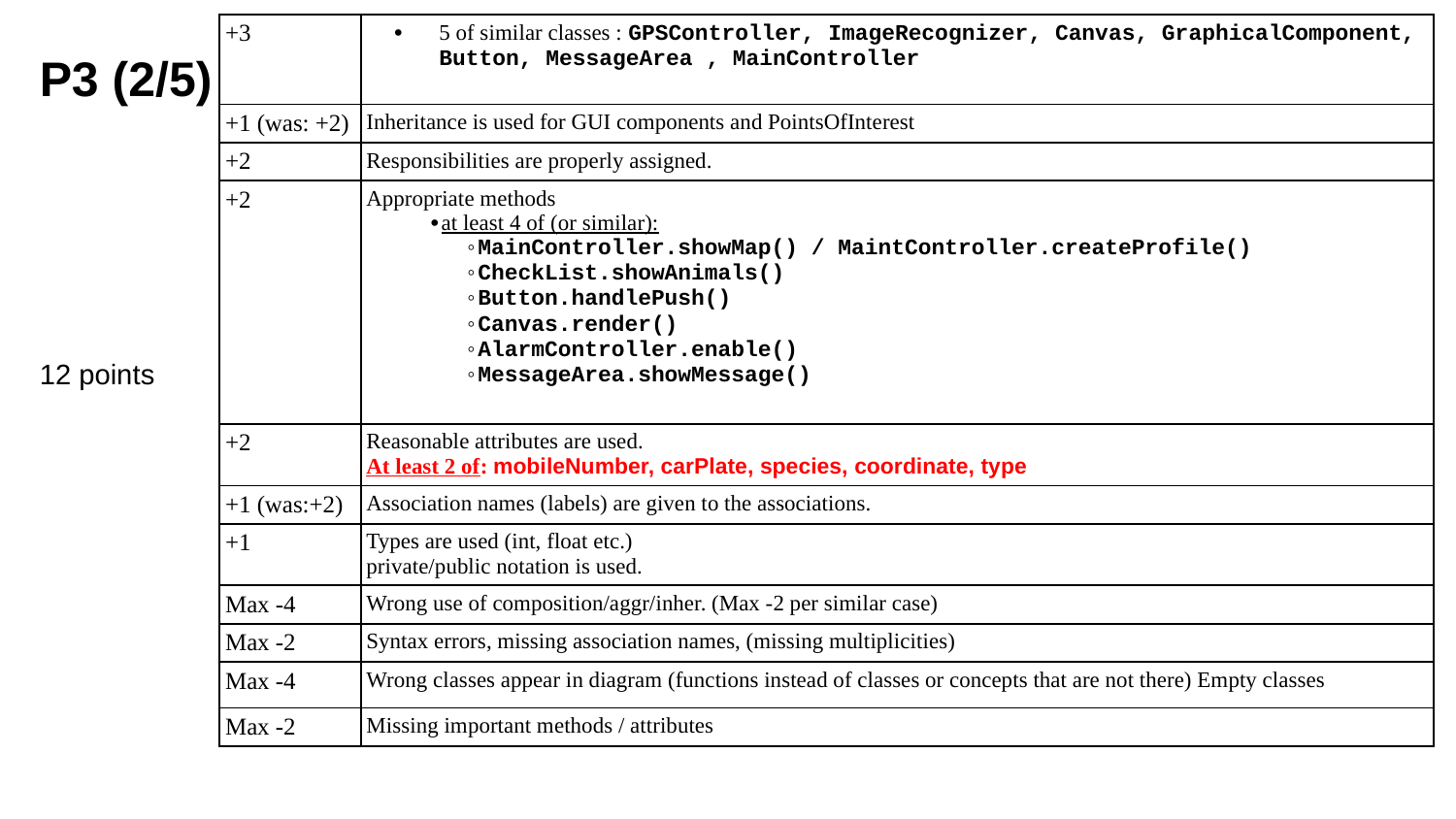

| +3 | 5 of similar classes : GPSController, ImageRecognizer, Canvas, GraphicalComponent, Button, MessageArea , MainController |
| --- | --- |
| +1 (was: +2) | Inheritance is used for GUI components and PointsOfInterest |
| +2 | Responsibilities are properly assigned. |
| +2 | Appropriate methods at least 4 of (or similar): MainController.showMap() / MaintController.createProfile() CheckList.showAnimals() Button.handlePush() Canvas.render() AlarmController.enable() MessageArea.showMessage() |
| +2 | Reasonable attributes are used. At least 2 of: mobileNumber, carPlate, species, coordinate, type |
| +1 (was:+2) | Association names (labels) are given to the associations. |
| +1 | Types are used (int, float etc.) private/public notation is used. |
| Max -4 | Wrong use of composition/aggr/inher. (Max -2 per similar case) |
| Max -2 | Syntax errors, missing association names, (missing multiplicities) |
| Max -4 | Wrong classes appear in diagram (functions instead of classes or concepts that are not there) Empty classes |
| Max -2 | Missing important methods / attributes |
P3 (2/5)
12 points